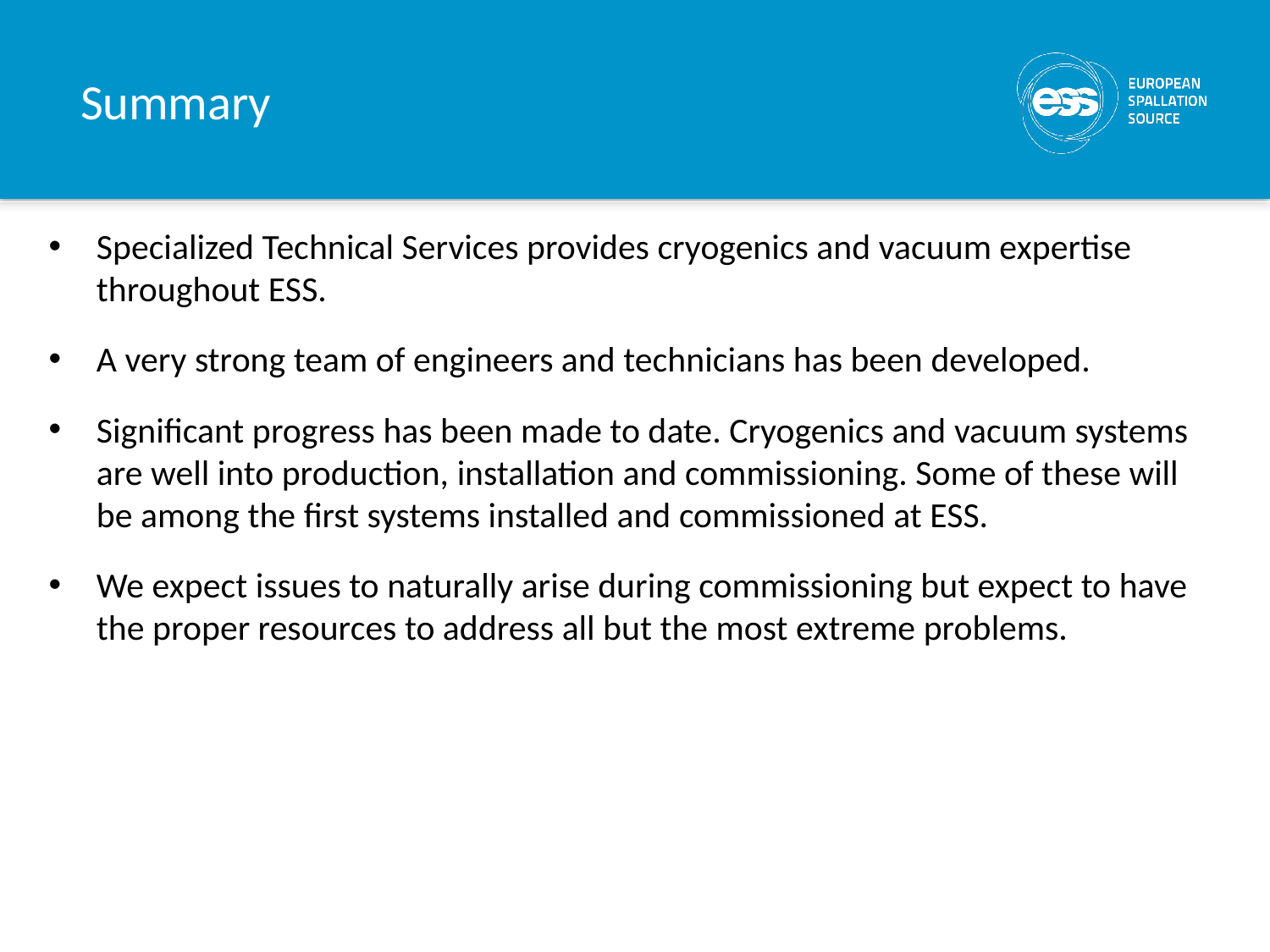

# Summary
Specialized Technical Services provides cryogenics and vacuum expertise throughout ESS.
A very strong team of engineers and technicians has been developed.
Significant progress has been made to date. Cryogenics and vacuum systems are well into production, installation and commissioning. Some of these will be among the first systems installed and commissioned at ESS.
We expect issues to naturally arise during commissioning but expect to have the proper resources to address all but the most extreme problems.